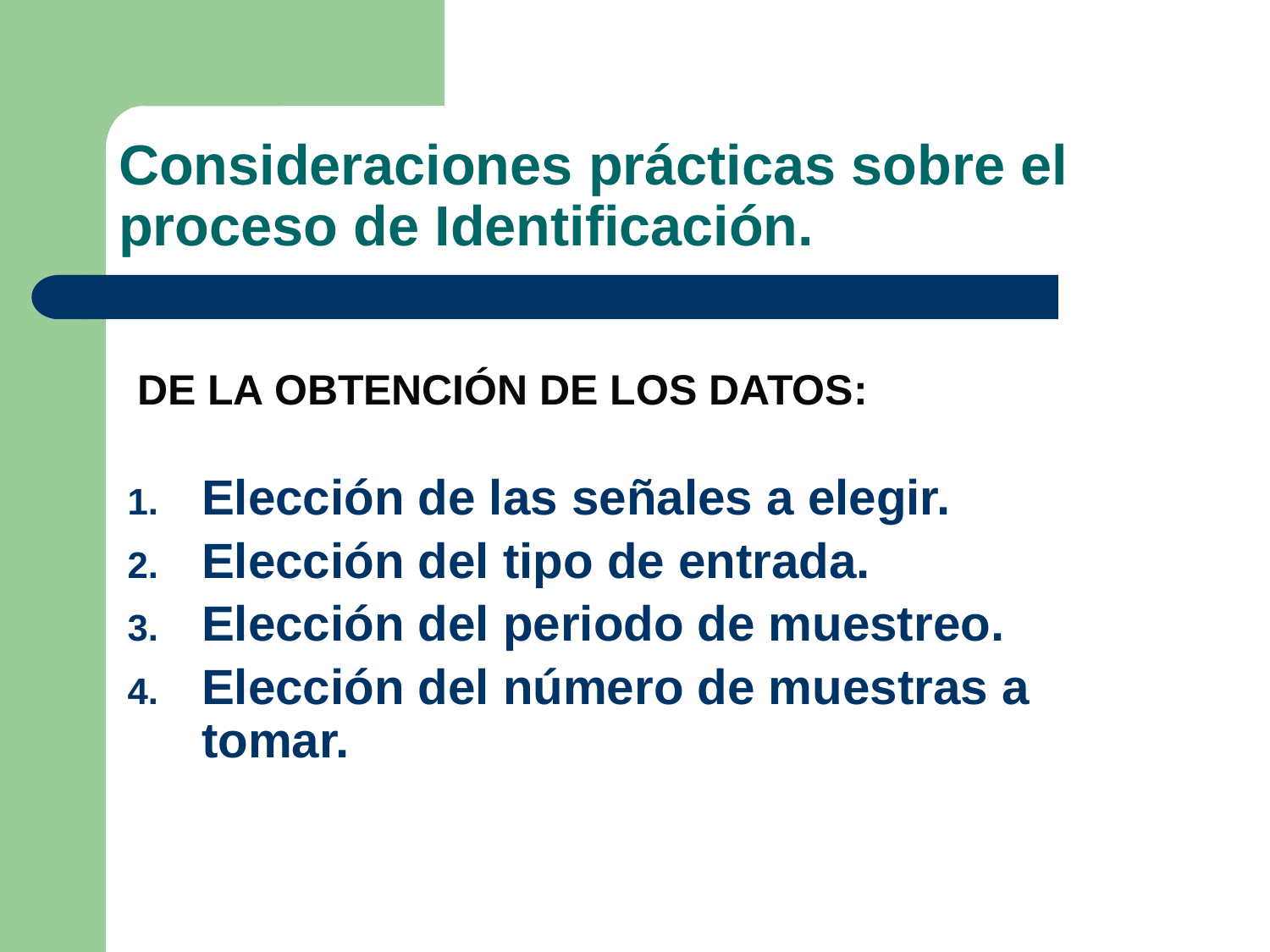

# Consideraciones prácticas sobre el proceso de Identificación.
DE LA OBTENCIÓN DE LOS DATOS:
Elección de las señales a elegir.
Elección del tipo de entrada.
Elección del periodo de muestreo.
Elección del número de muestras a tomar.